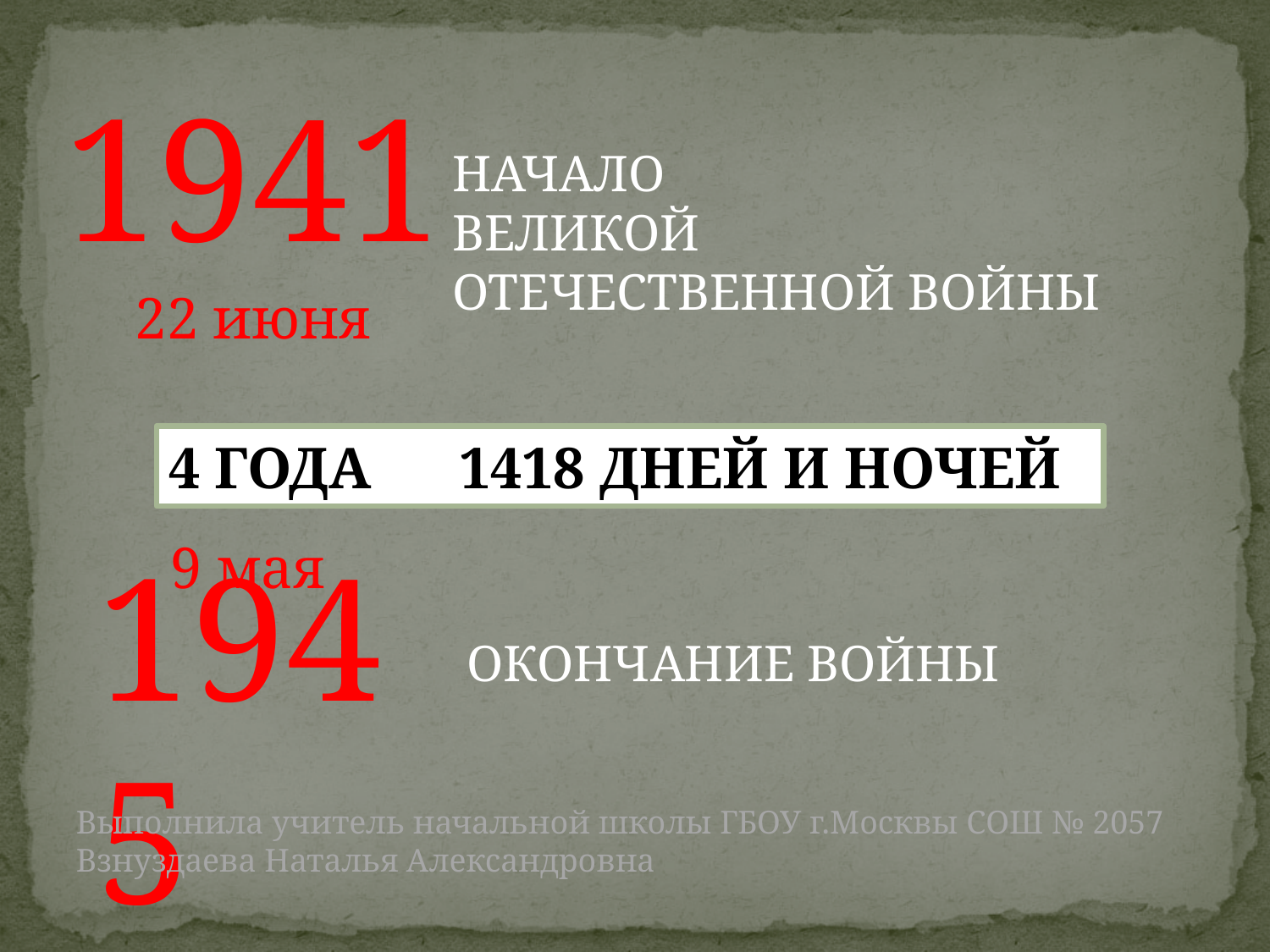

1941
НАЧАЛО
ВЕЛИКОЙ
ОТЕЧЕСТВЕННОЙ ВОЙНЫ
22 июня
4 ГОДА      1418 ДНЕЙ И НОЧЕЙ
1945
9 мая
ОКОНЧАНИЕ ВОЙНЫ
Выполнила учитель начальной школы ГБОУ г.Москвы СОШ № 2057
Взнуздаева Наталья Александровна